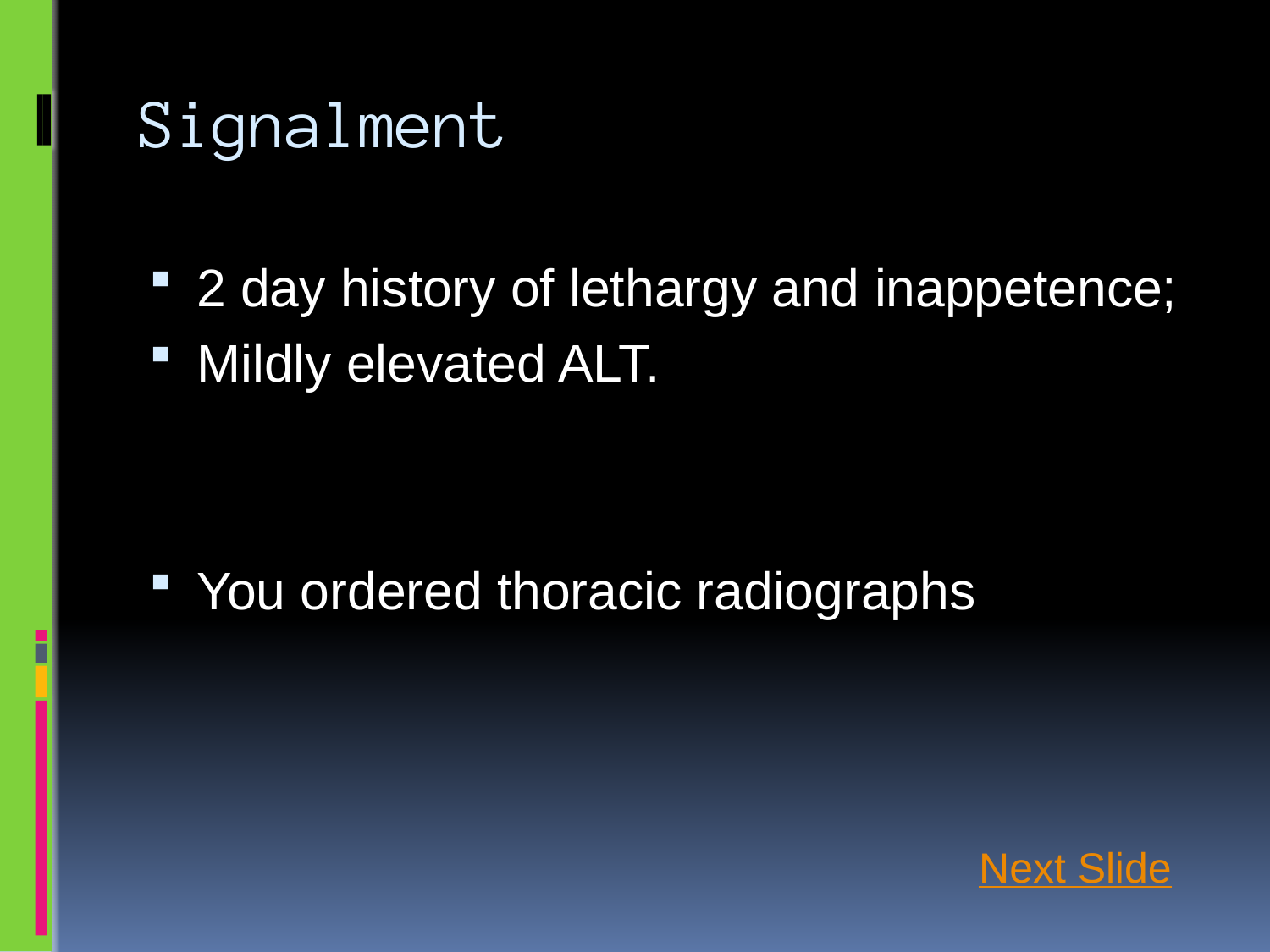

# Signalment

2 day history of lethargy and inappetence;
Mildly elevated ALT.

You ordered thoracic radiographs

Next Slide